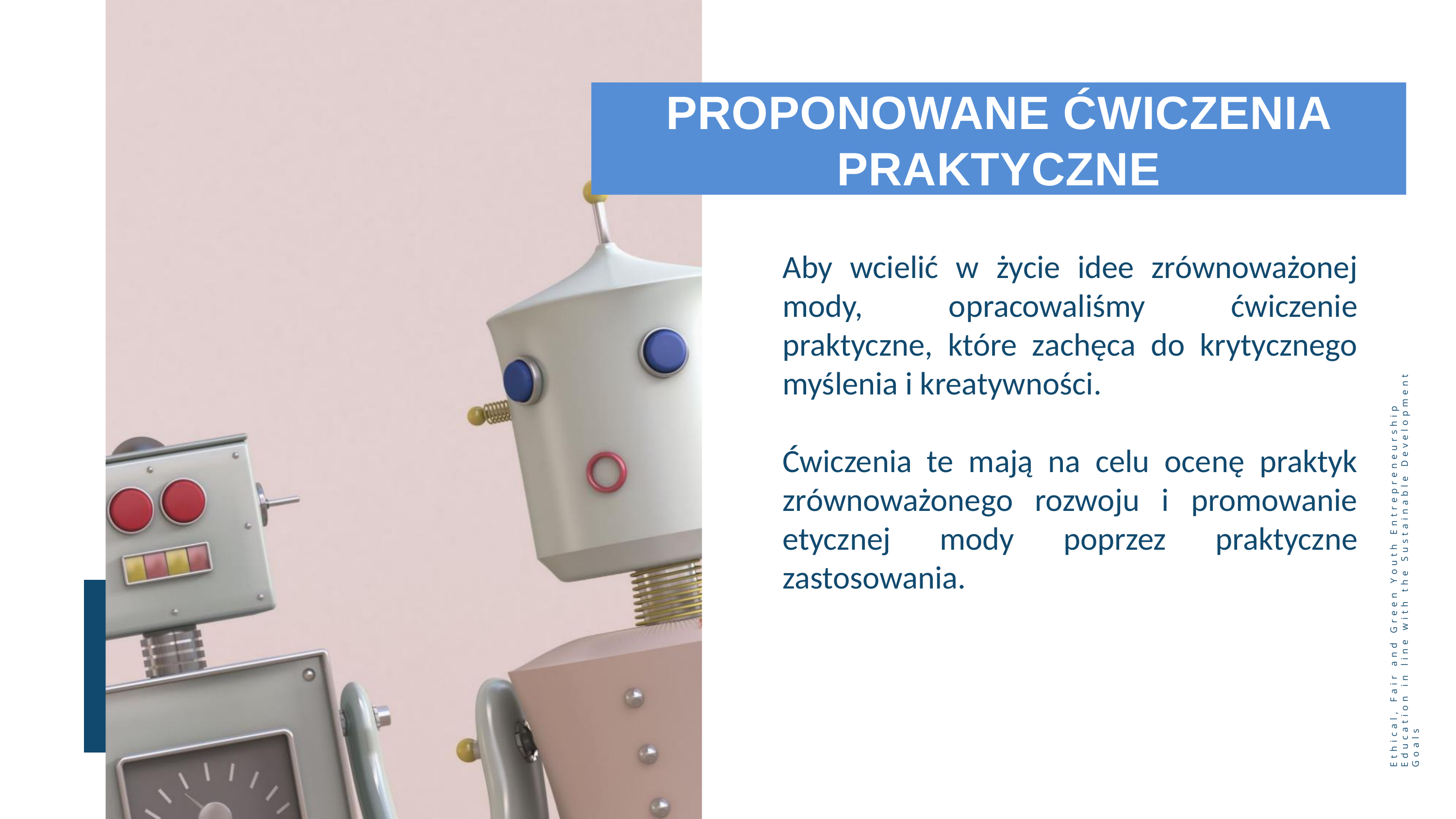

PROPONOWANE ĆWICZENIA PRAKTYCZNE
Aby wcielić w życie idee zrównoważonej mody, opracowaliśmy ćwiczenie praktyczne, które zachęca do krytycznego myślenia i kreatywności.

Ćwiczenia te mają na celu ocenę praktyk zrównoważonego rozwoju i promowanie etycznej mody poprzez praktyczne zastosowania.
Ethical, Fair and Green Youth Entrepreneurship Education in line with the Sustainable Development Goals

17